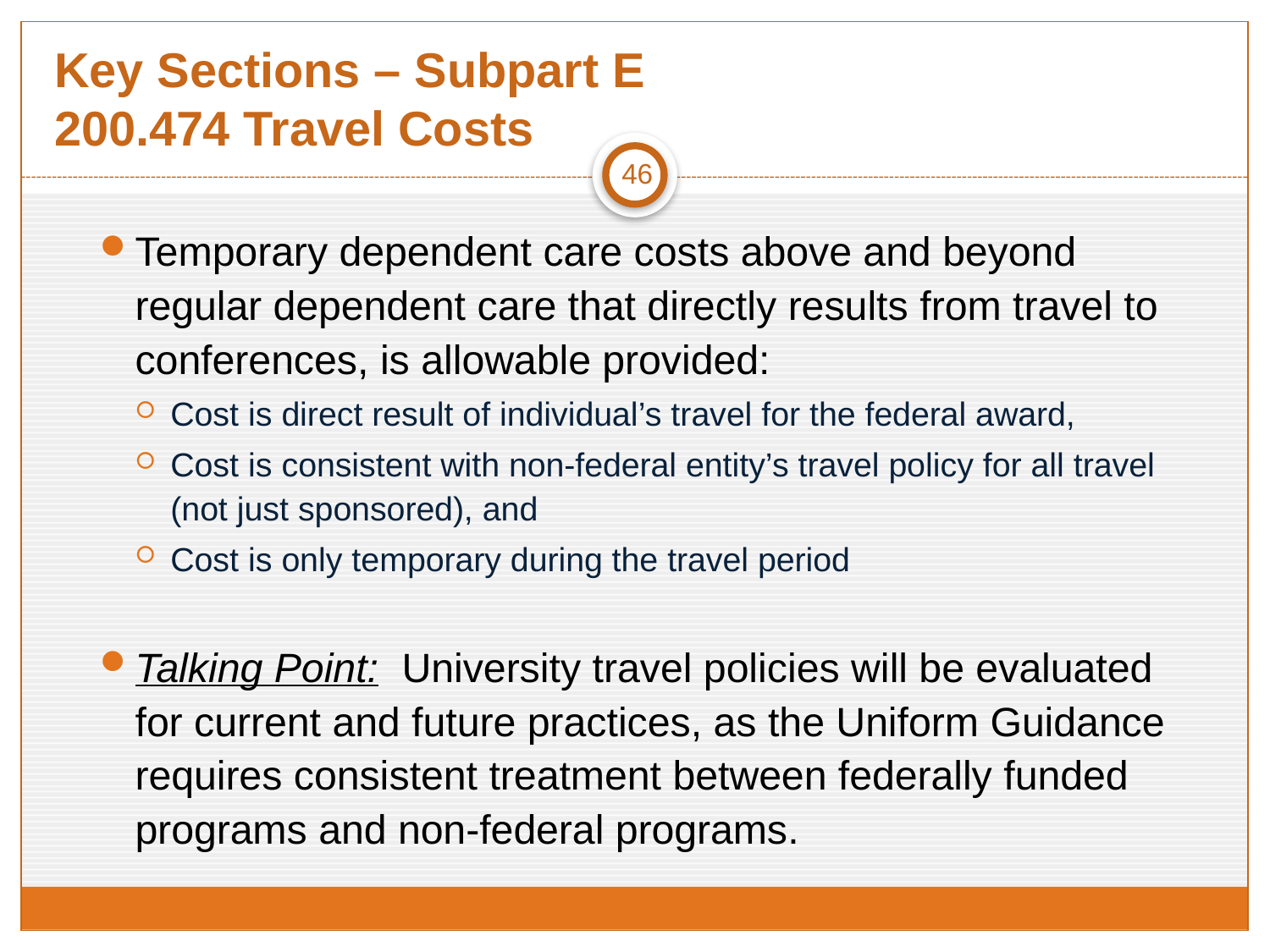

# Key Sections – Subpart E 200.474 Travel Costs
46
Temporary dependent care costs above and beyond regular dependent care that directly results from travel to conferences, is allowable provided:
Cost is direct result of individual’s travel for the federal award,
Cost is consistent with non-federal entity’s travel policy for all travel (not just sponsored), and
Cost is only temporary during the travel period

Talking Point:  University travel policies will be evaluated for current and future practices, as the Uniform Guidance requires consistent treatment between federally funded programs and non-federal programs.